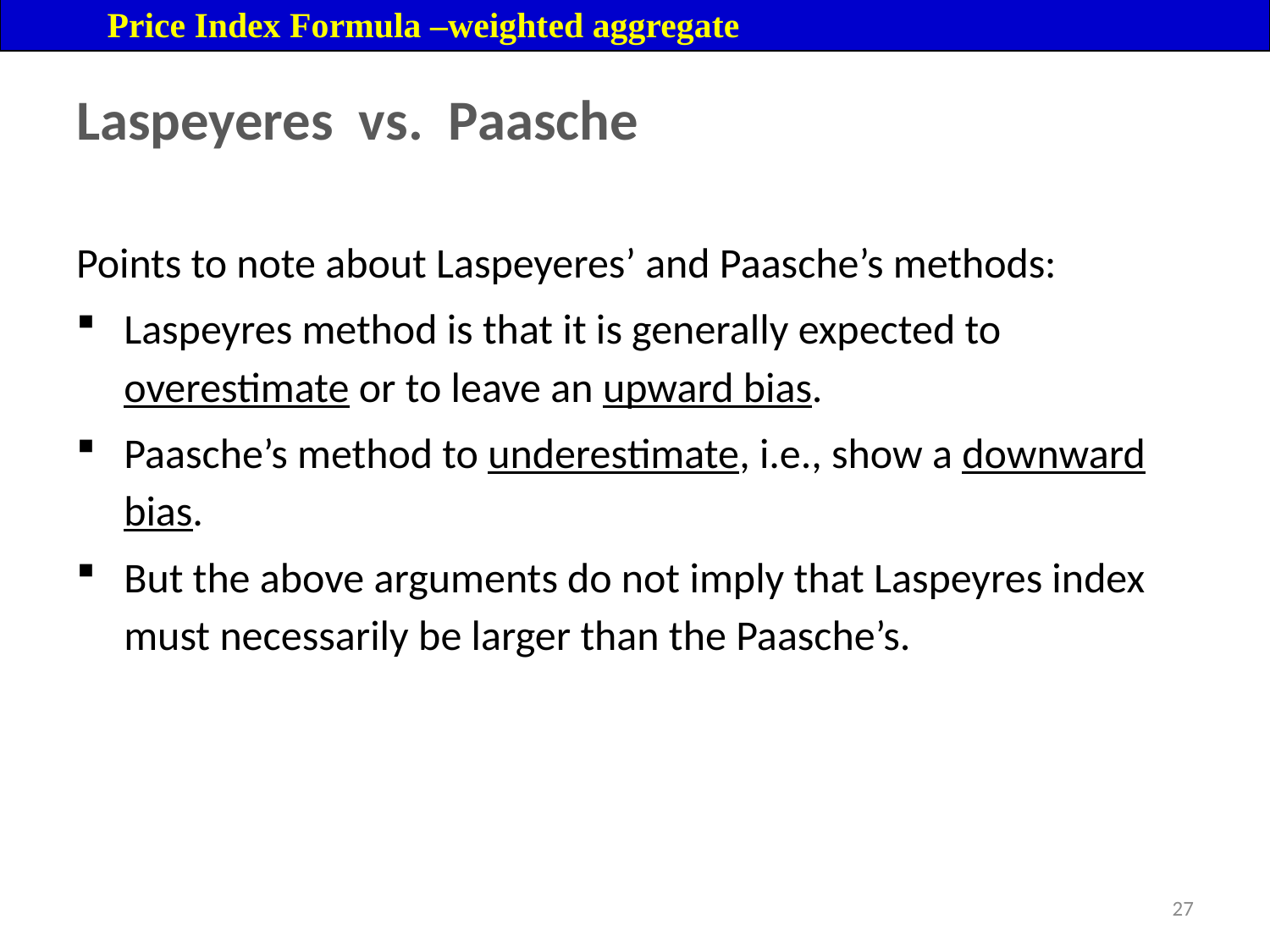

Price Index Formula –weighted aggregate
# Laspeyeres  vs.  Paasche
Points to note about Laspeyeres’ and Paasche’s methods:
Laspeyres method is that it is generally expected to overestimate or to leave an upward bias.
Paasche’s method to underestimate, i.e., show a downward bias.
But the above arguments do not imply that Laspeyres index must necessarily be larger than the Paasche’s.

27